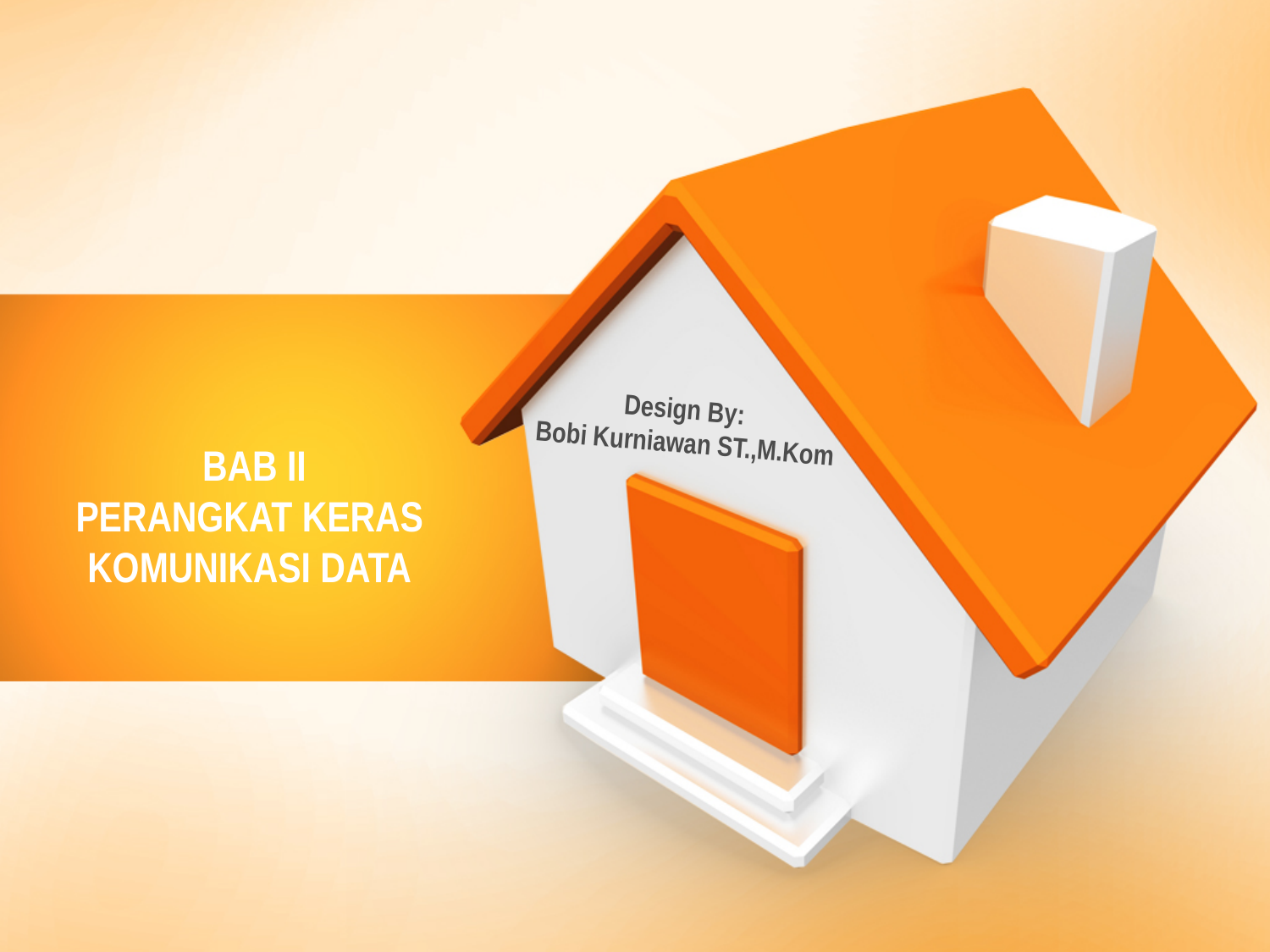

Design By:
Bobi Kurniawan ST.,M.Kom
# BAB II PERANGKAT KERAS KOMUNIKASI DATA